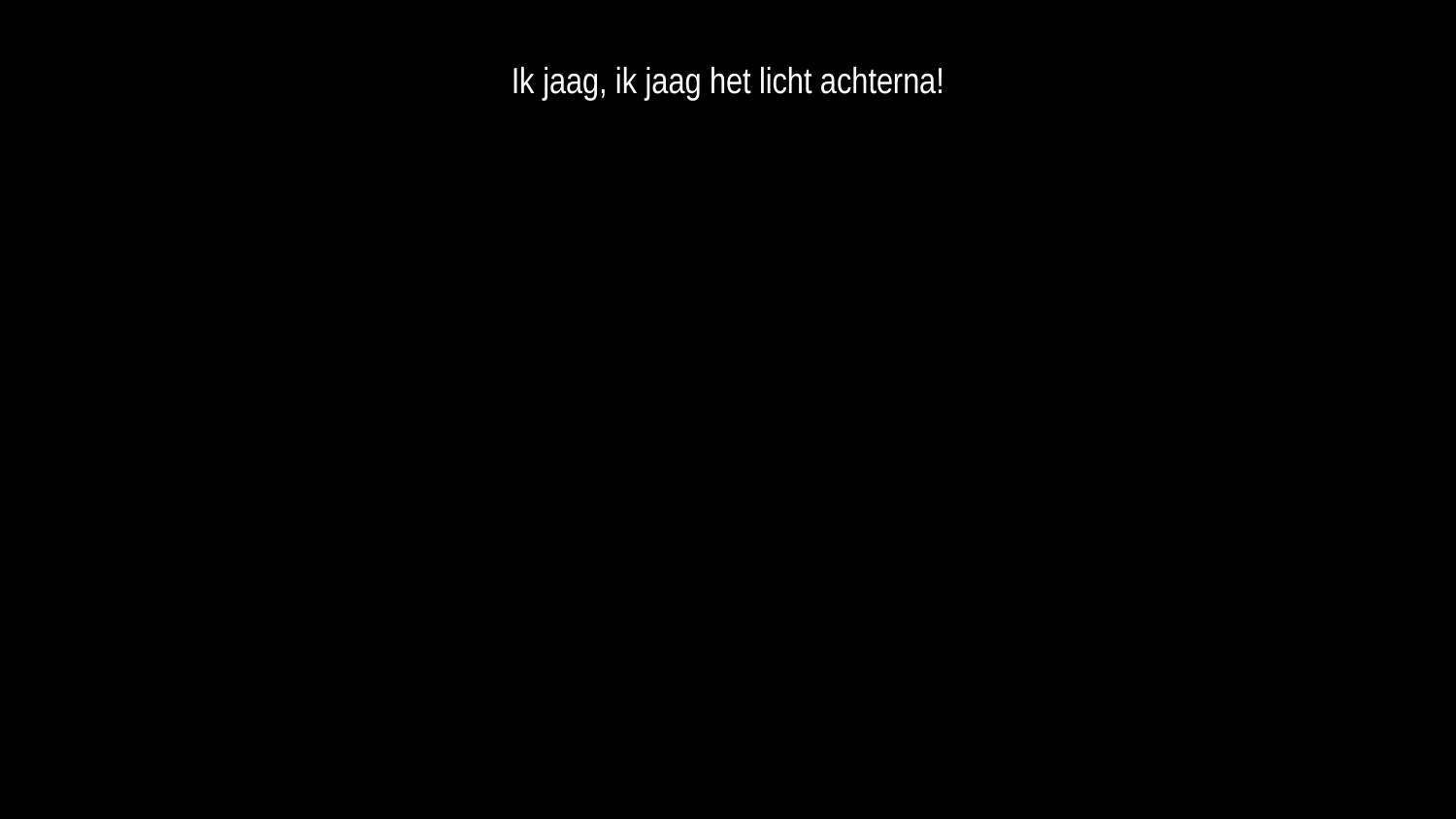

Ik jaag, ik jaag het licht achterna!